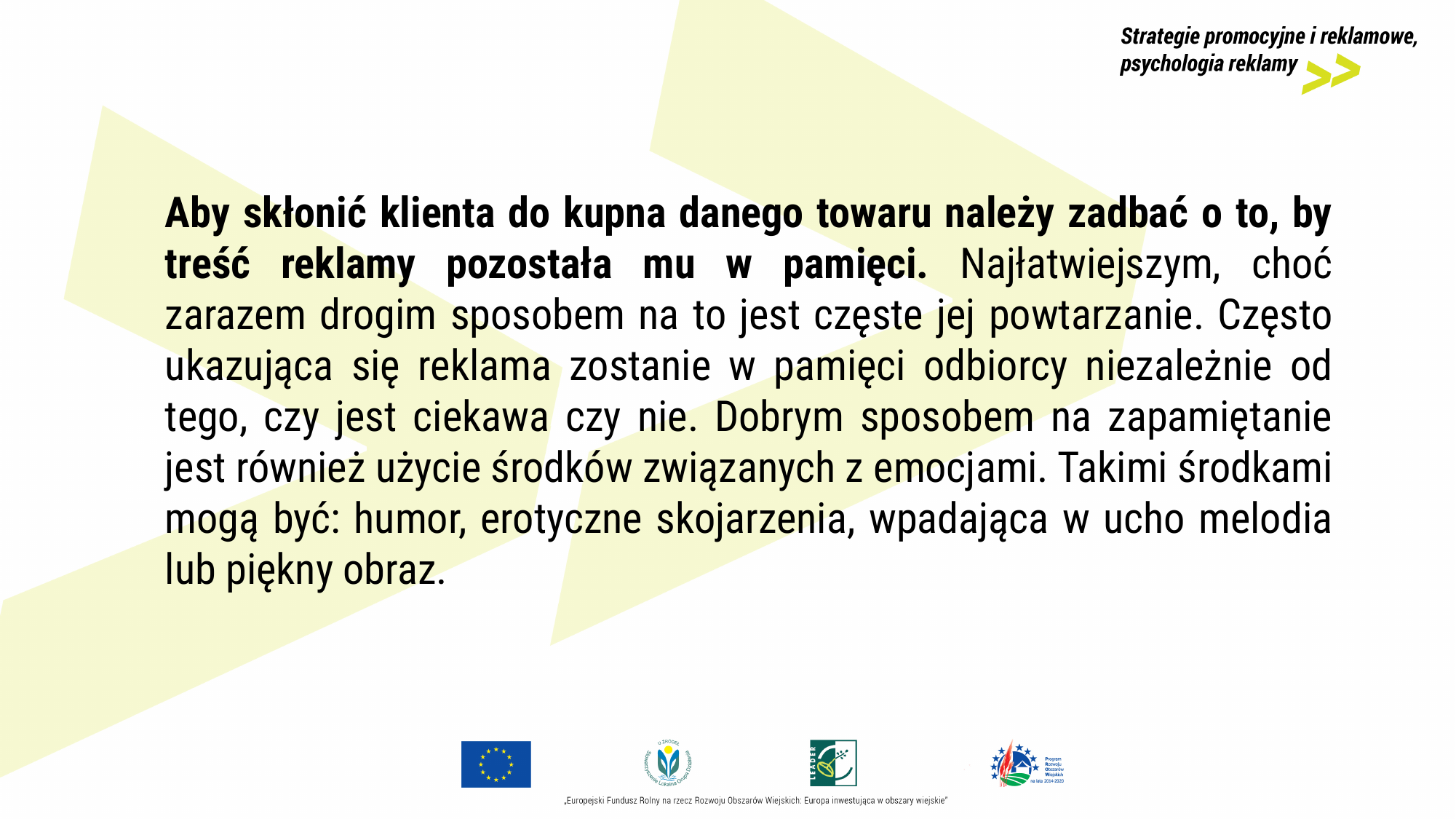

Aby skłonić klienta do kupna danego towaru należy zadbać o to, by treść reklamy pozostała mu w pamięci. Najłatwiejszym, choć zarazem drogim sposobem na to jest częste jej powtarzanie. Często ukazująca się reklama zostanie w pamięci odbiorcy niezależnie od tego, czy jest ciekawa czy nie. Dobrym sposobem na zapamiętanie jest również użycie środków związanych z emocjami. Takimi środkami mogą być: humor, erotyczne skojarzenia, wpadająca w ucho melodia lub piękny obraz.